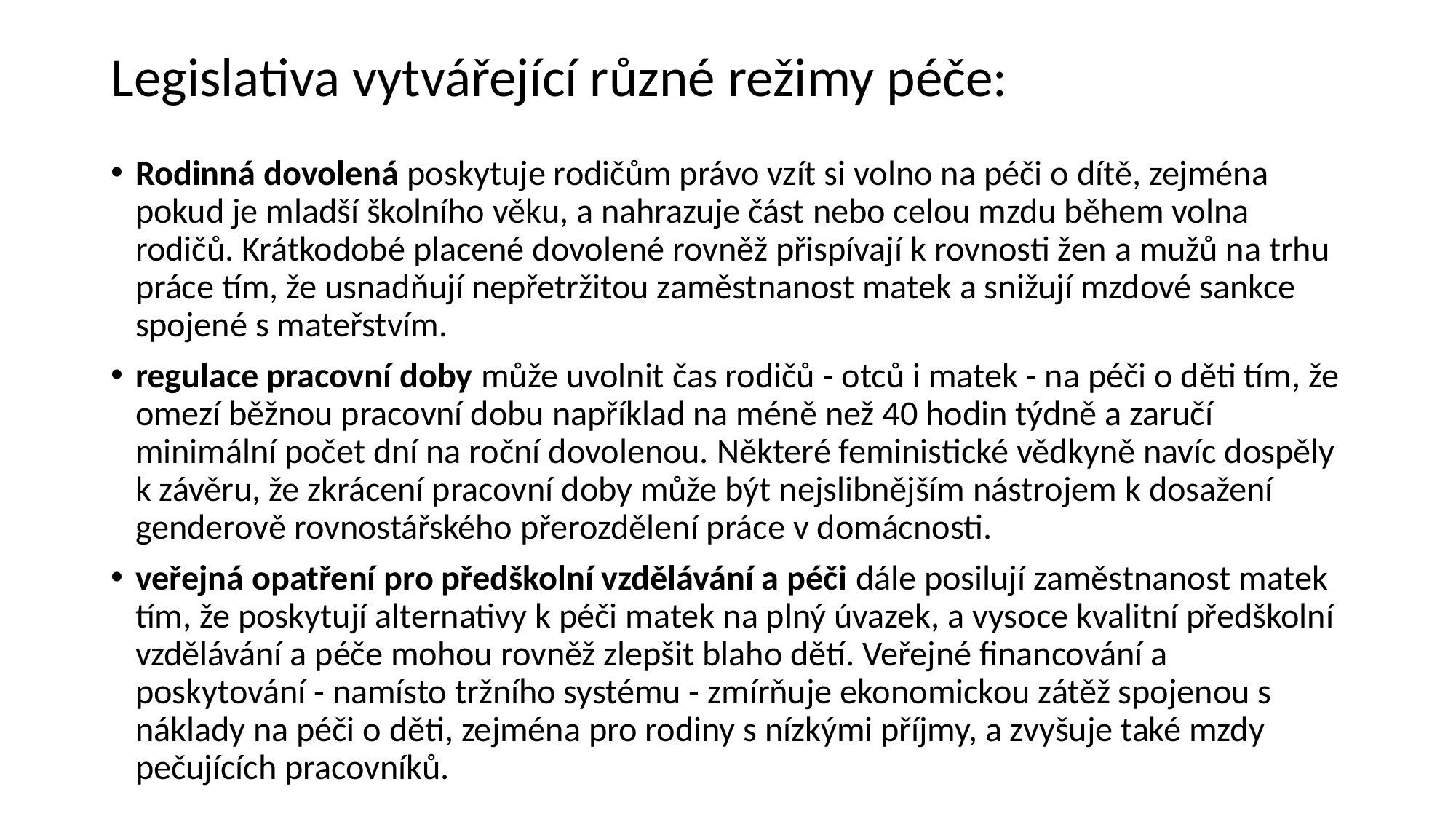

# Legislativa vytvářející různé režimy péče:
Rodinná dovolená poskytuje rodičům právo vzít si volno na péči o dítě, zejména pokud je mladší školního věku, a nahrazuje část nebo celou mzdu během volna rodičů. Krátkodobé placené dovolené rovněž přispívají k rovnosti žen a mužů na trhu práce tím, že usnadňují nepřetržitou zaměstnanost matek a snižují mzdové sankce spojené s mateřstvím.
regulace pracovní doby může uvolnit čas rodičů - otců i matek - na péči o děti tím, že omezí běžnou pracovní dobu například na méně než 40 hodin týdně a zaručí minimální počet dní na roční dovolenou. Některé feministické vědkyně navíc dospěly k závěru, že zkrácení pracovní doby může být nejslibnějším nástrojem k dosažení genderově rovnostářského přerozdělení práce v domácnosti.
veřejná opatření pro předškolní vzdělávání a péči dále posilují zaměstnanost matek tím, že poskytují alternativy k péči matek na plný úvazek, a vysoce kvalitní předškolní vzdělávání a péče mohou rovněž zlepšit blaho dětí. Veřejné financování a poskytování - namísto tržního systému - zmírňuje ekonomickou zátěž spojenou s náklady na péči o děti, zejména pro rodiny s nízkými příjmy, a zvyšuje také mzdy pečujících pracovníků.